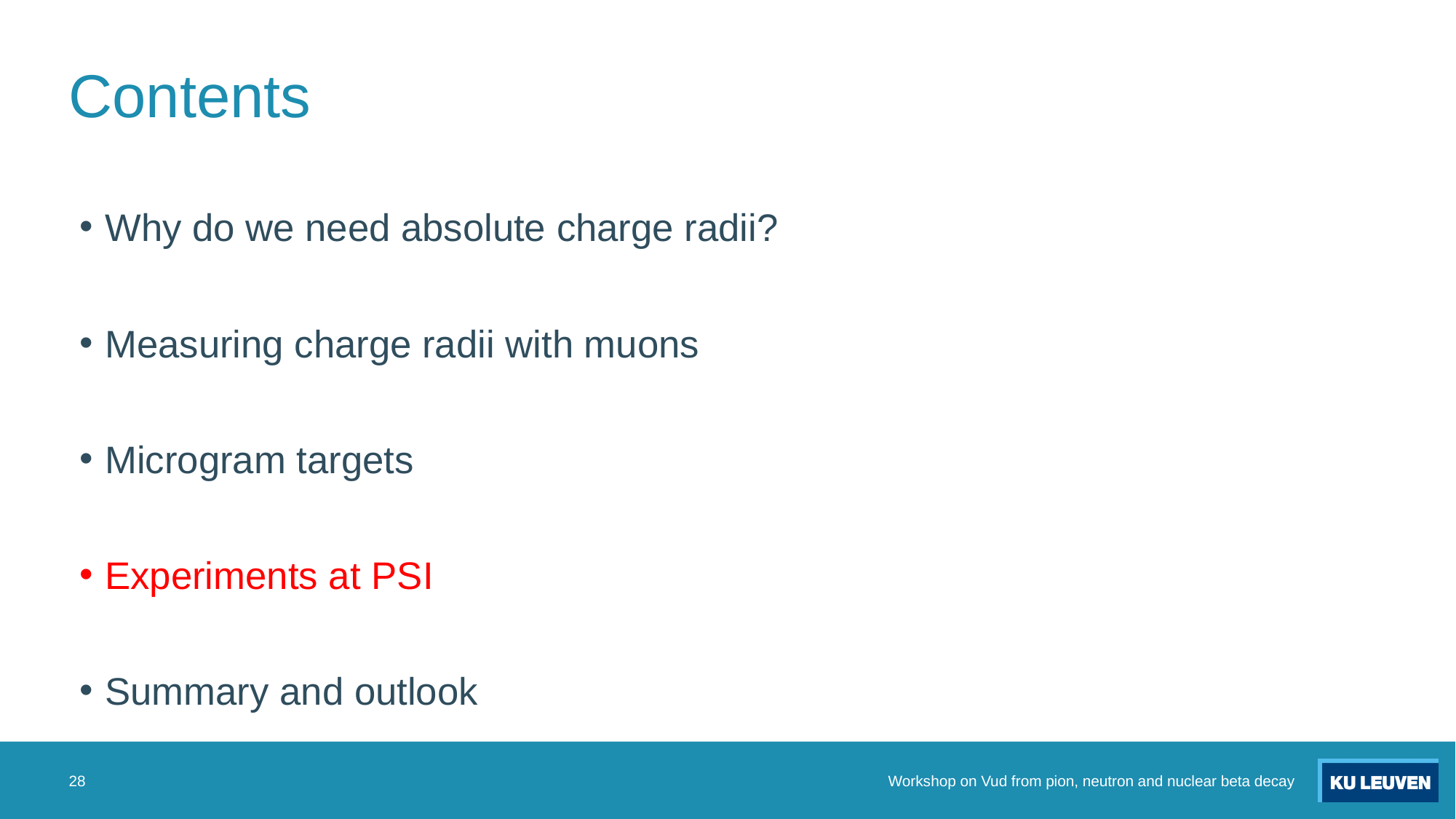

# Contents
Why do we need absolute charge radii?

Measuring charge radii with muons

Microgram targets

Experiments at PSI

Summary and outlook
28
Workshop on Vud from pion, neutron and nuclear beta decay